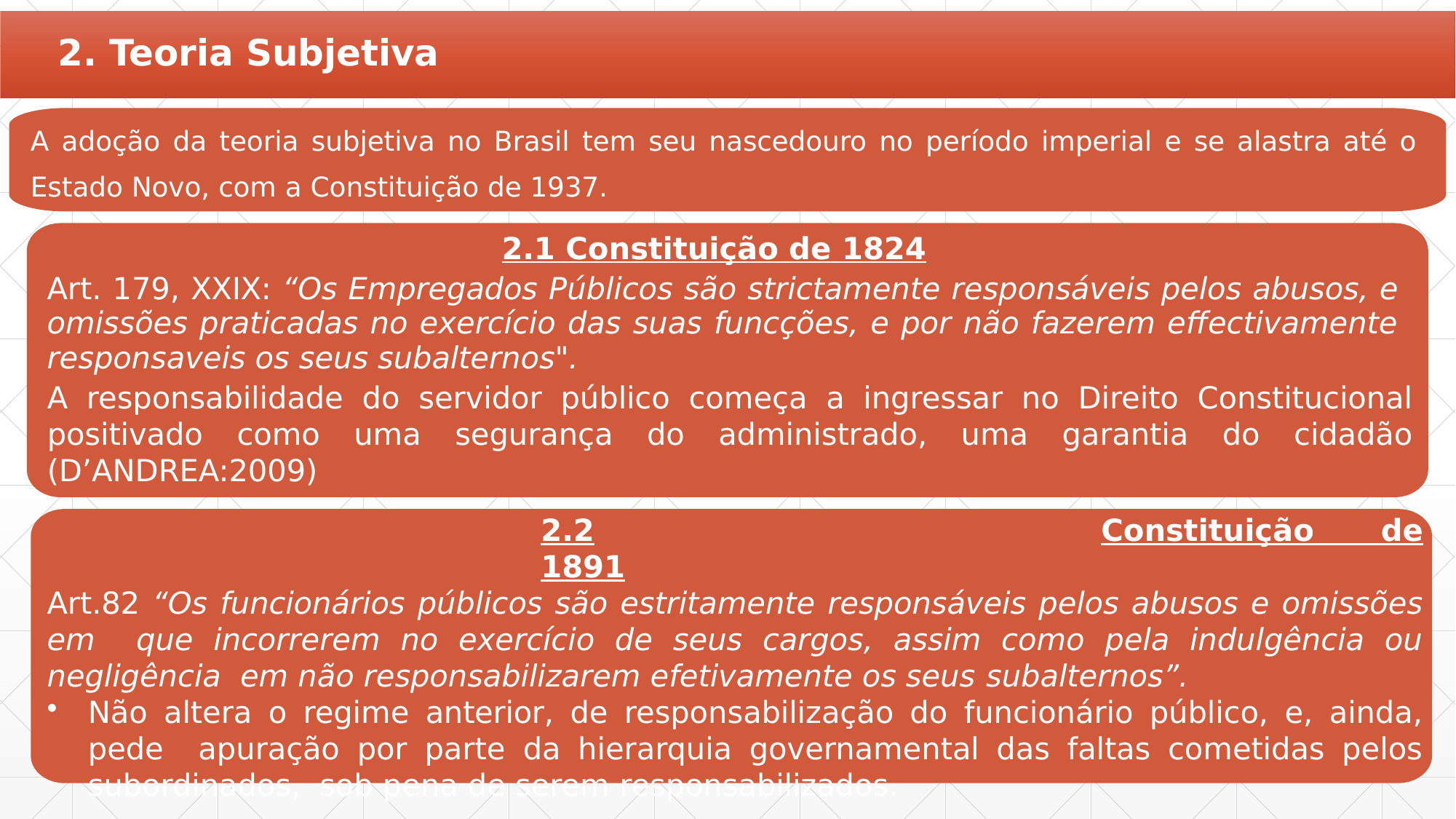

2. Teoria Subjetiva

A adoção da teoria subjetiva no Brasil tem seu nascedouro no período imperial e se alastra até o Estado Novo, com a Constituição de 1937.

# 2.1 Constituição de 1824
Art. 179, XXIX: “Os Empregados Públicos são strictamente responsáveis pelos abusos, e  omissões praticadas no exercício das suas funcções, e por não fazerem effectivamente  responsaveis os seus subalternos".

A responsabilidade do servidor público começa a ingressar no Direito Constitucional positivado como uma segurança do administrado, uma garantia do cidadão (D’ANDREA:2009)

2.2	Constituição de 1891
Art.82 “Os funcionários públicos são estritamente responsáveis pelos abusos e omissões em  que incorrerem no exercício de seus cargos, assim como pela indulgência ou negligência  em não responsabilizarem efetivamente os seus subalternos”.
Não altera o regime anterior, de responsabilização do funcionário público, e, ainda, pede  apuração por parte da hierarquia governamental das faltas cometidas pelos subordinados,  sob pena de serem responsabilizados.